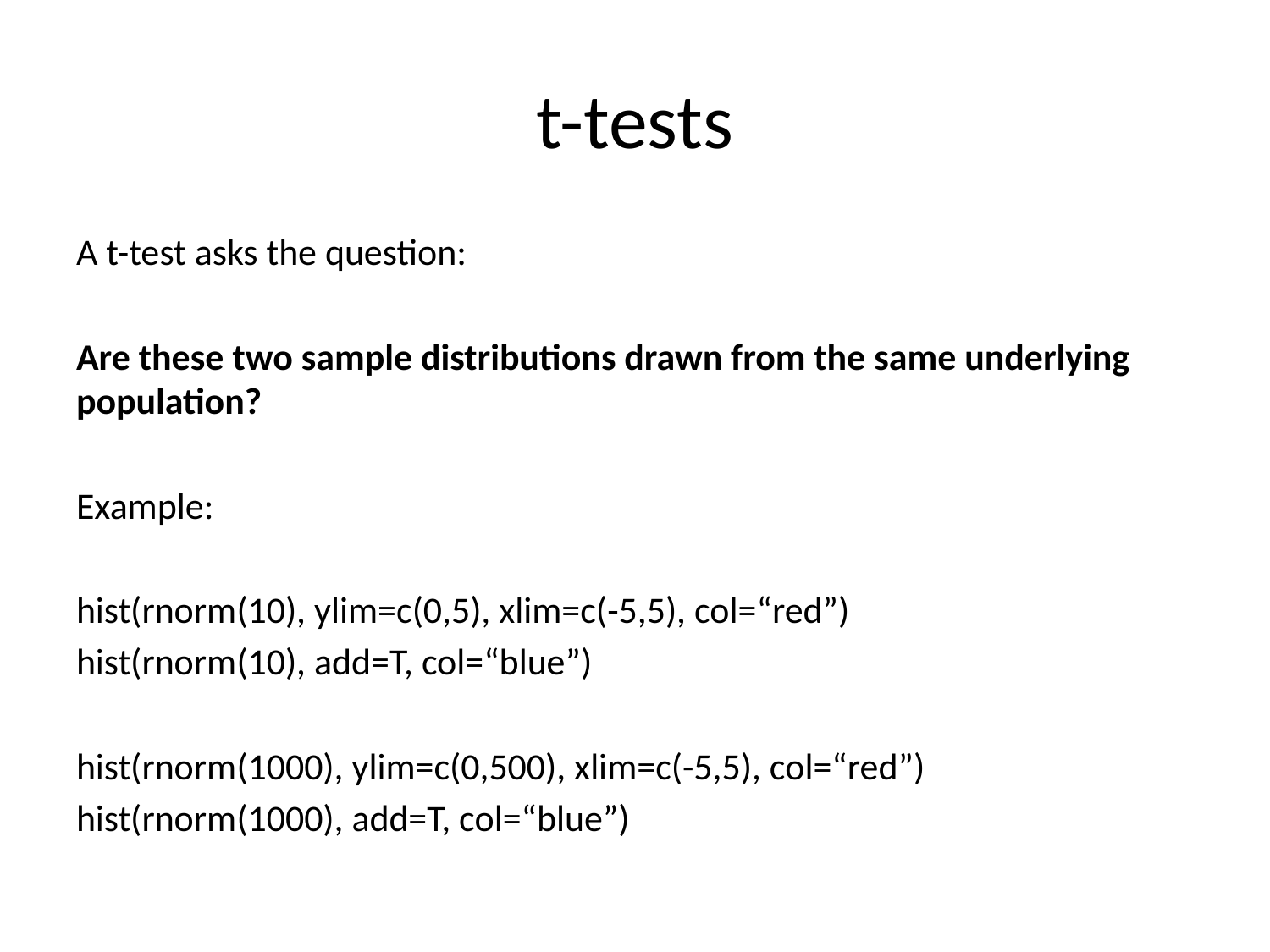

# t-tests
A t-test asks the question:

Are these two sample distributions drawn from the same underlying population?

Example:

hist(rnorm(10), ylim=c(0,5), xlim=c(-5,5), col=“red”)
hist(rnorm(10), add=T, col=“blue”)

hist(rnorm(1000), ylim=c(0,500), xlim=c(-5,5), col=“red”)
hist(rnorm(1000), add=T, col=“blue”)